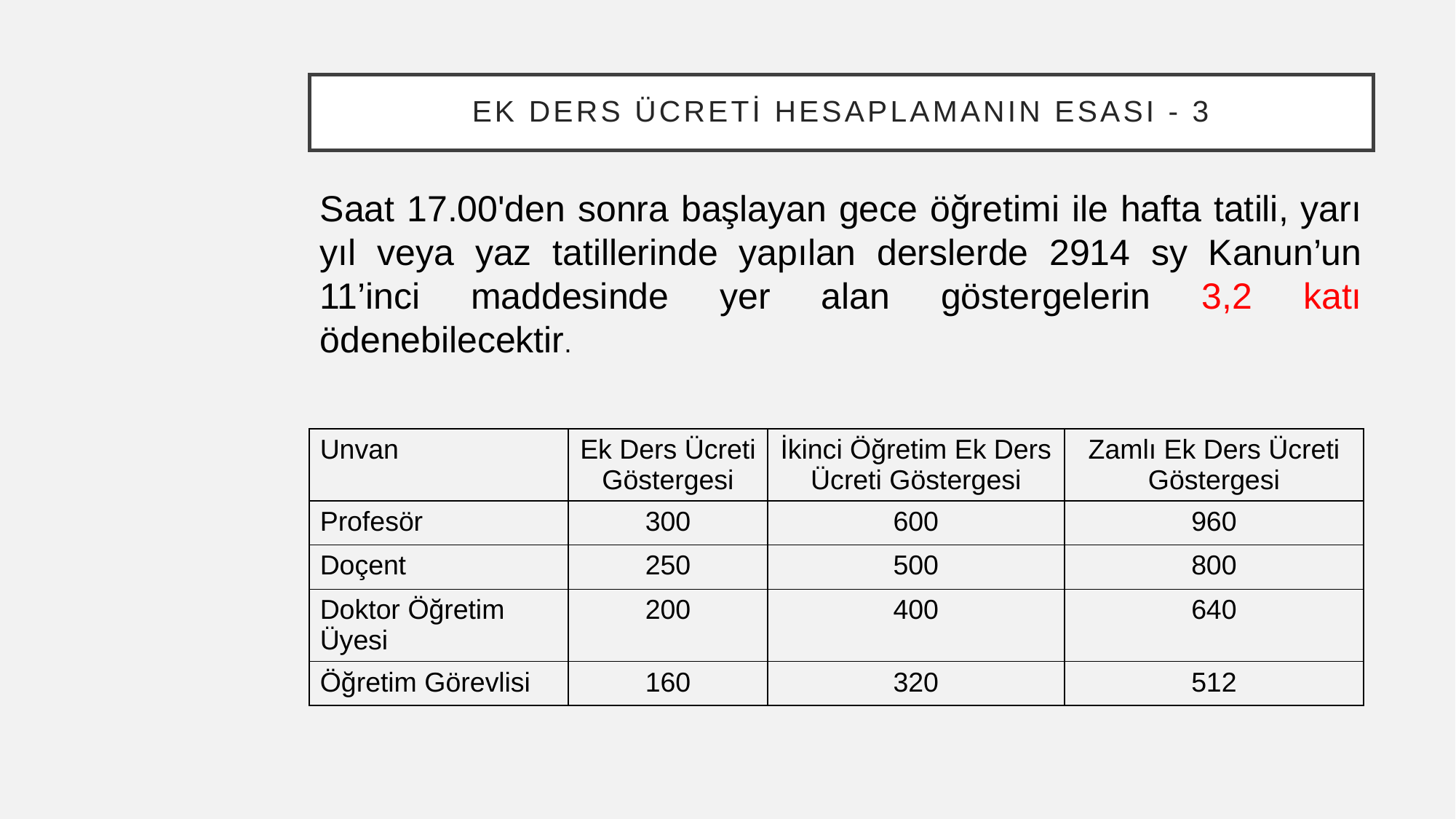

# Ek Ders Ücreti Hesaplamanın Esası - 3
Saat 17.00'den sonra başlayan gece öğretimi ile hafta tatili, yarı yıl veya yaz tatillerinde yapılan derslerde 2914 sy Kanun’un 11’inci maddesinde yer alan göstergelerin 3,2 katı ödenebilecektir.
| Unvan | Ek Ders Ücreti Göstergesi | İkinci Öğretim Ek Ders Ücreti Göstergesi | Zamlı Ek Ders Ücreti Göstergesi |
| --- | --- | --- | --- |
| Profesör | 300 | 600 | 960 |
| Doçent | 250 | 500 | 800 |
| Doktor Öğretim Üyesi | 200 | 400 | 640 |
| Öğretim Görevlisi | 160 | 320 | 512 |